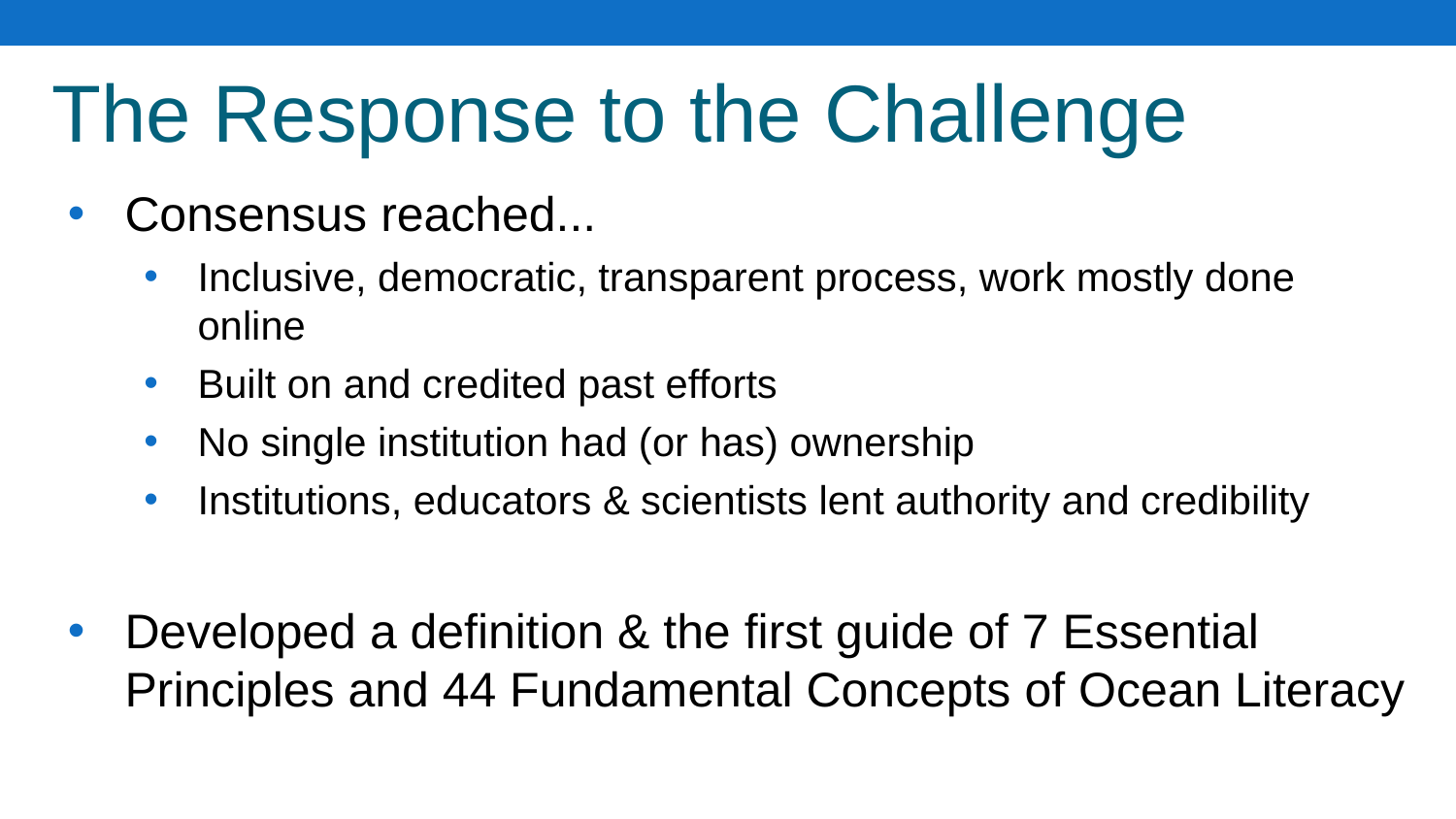

# The Response to the Challenge
Consensus reached...
Inclusive, democratic, transparent process, work mostly done online
Built on and credited past efforts
No single institution had (or has) ownership
Institutions, educators & scientists lent authority and credibility

Developed a definition & the first guide of 7 Essential Principles and 44 Fundamental Concepts of Ocean Literacy